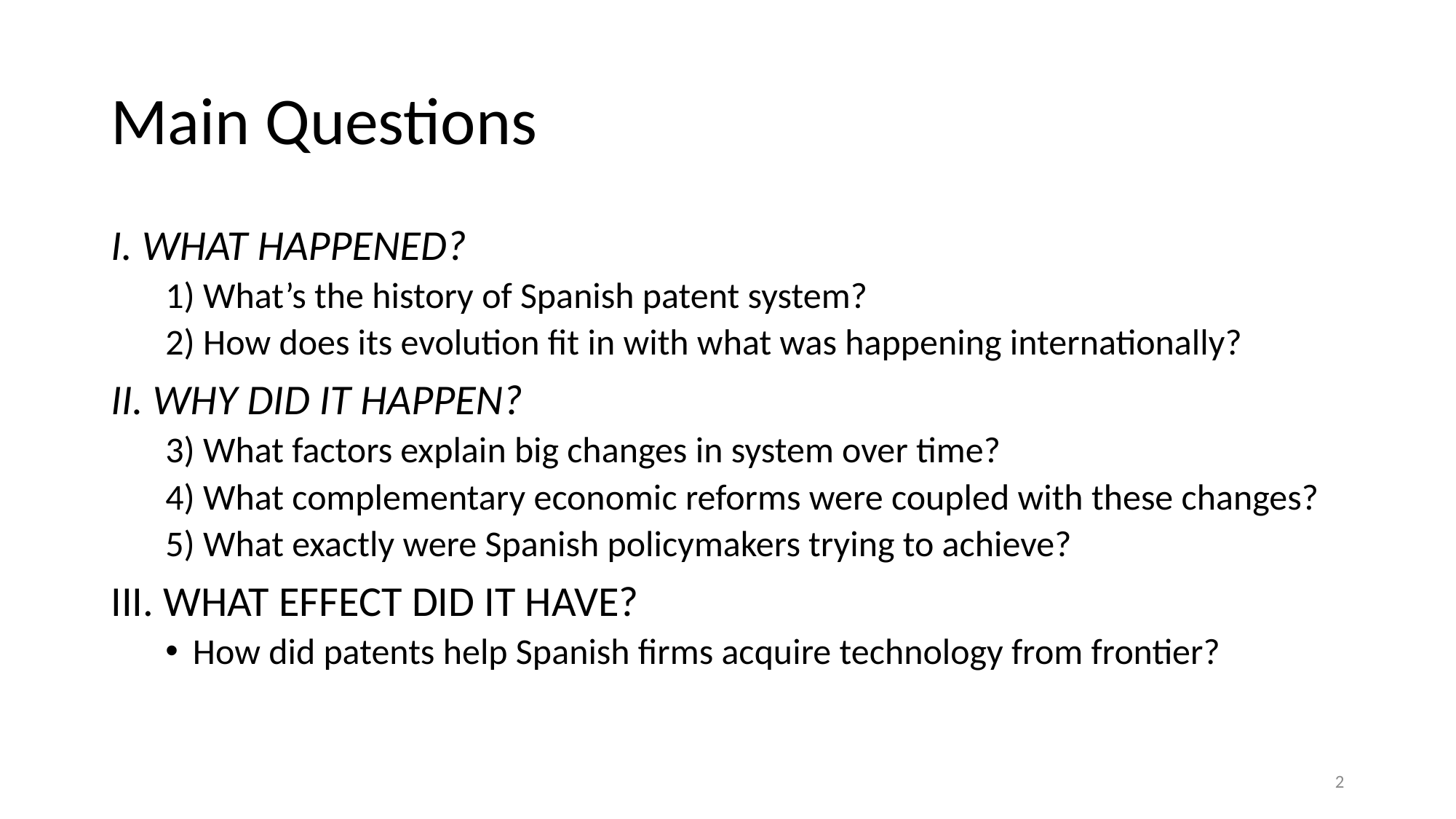

# Main Questions
I. WHAT HAPPENED?
1) What’s the history of Spanish patent system?
2) How does its evolution fit in with what was happening internationally?
II. WHY DID IT HAPPEN?
3) What factors explain big changes in system over time?
4) What complementary economic reforms were coupled with these changes?
5) What exactly were Spanish policymakers trying to achieve?
III. WHAT EFFECT DID IT HAVE?
How did patents help Spanish firms acquire technology from frontier?

2